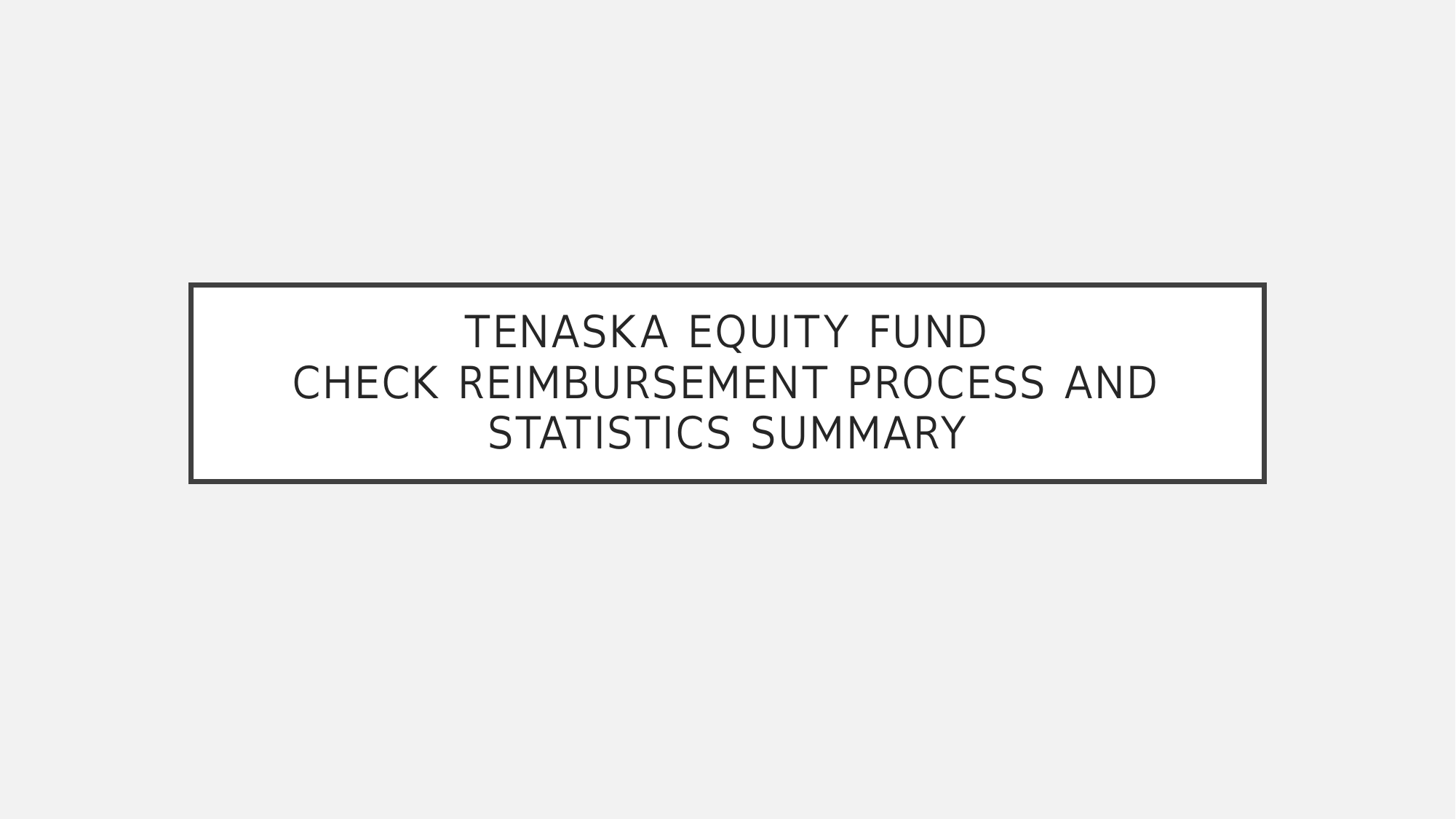

# teNASKA EQUITY FUND CHECK REIMBURSEMENT process and statistics summary